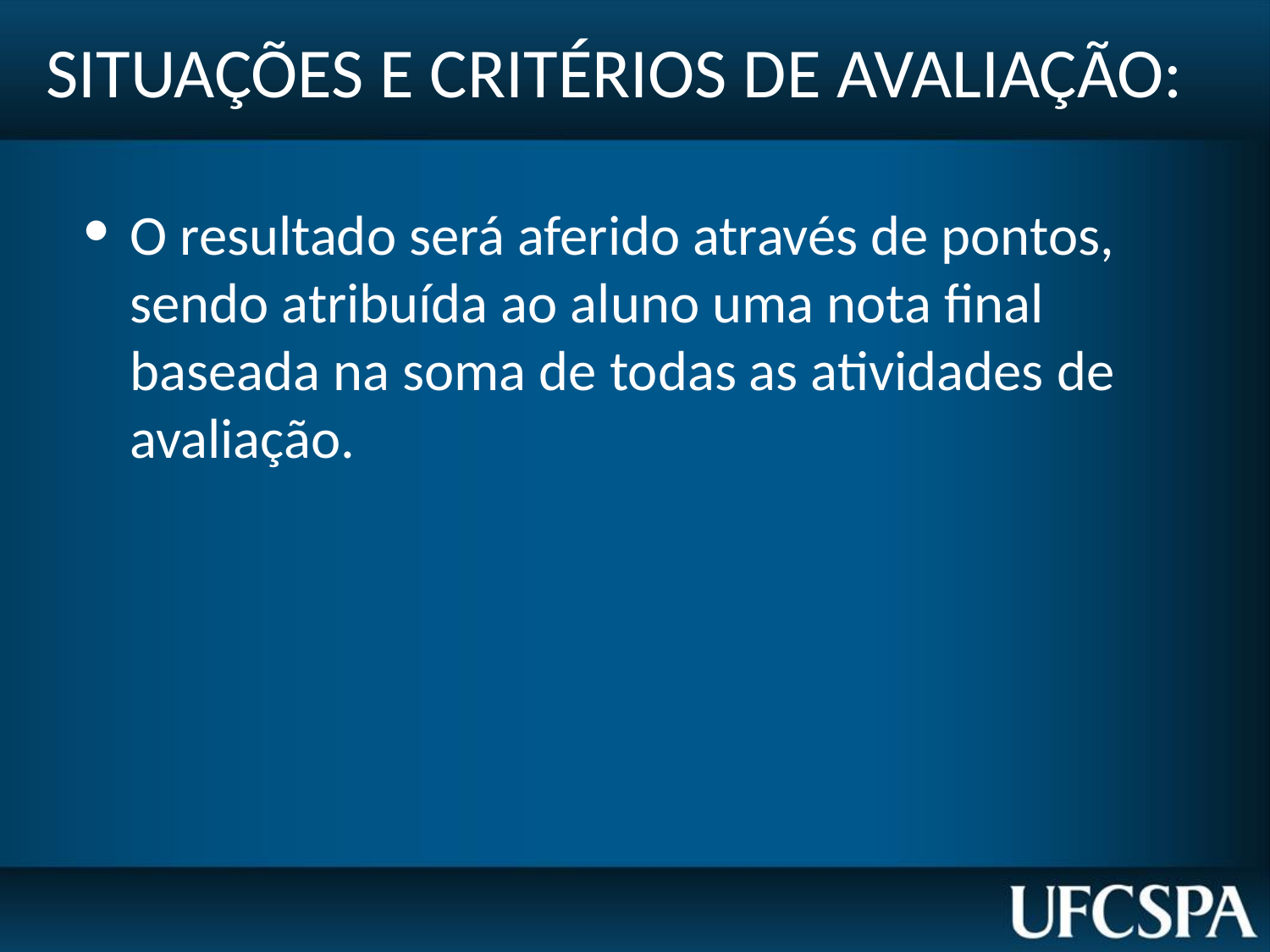

SITUAÇÕES E CRITÉRIOS DE AVALIAÇÃO:
O resultado será aferido através de pontos, sendo atribuída ao aluno uma nota final baseada na soma de todas as atividades de avaliação.